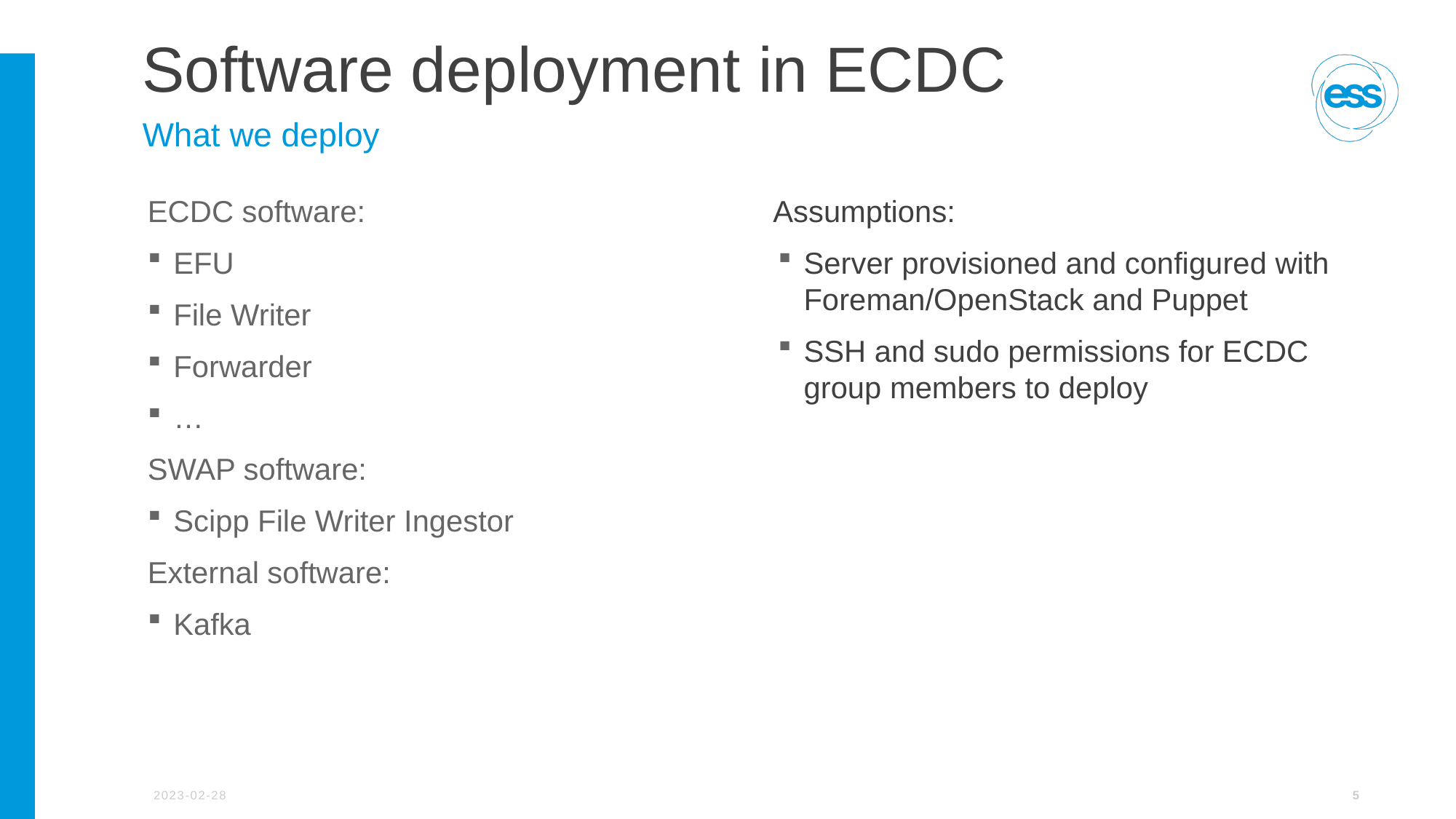

# Software deployment in ECDC
What we deploy
ECDC software:
EFU
File Writer
Forwarder
…
SWAP software:
Scipp File Writer Ingestor
External software:
Kafka
Assumptions:
Server provisioned and configured with Foreman/OpenStack and Puppet
SSH and sudo permissions for ECDC group members to deploy
2023-02-28
5